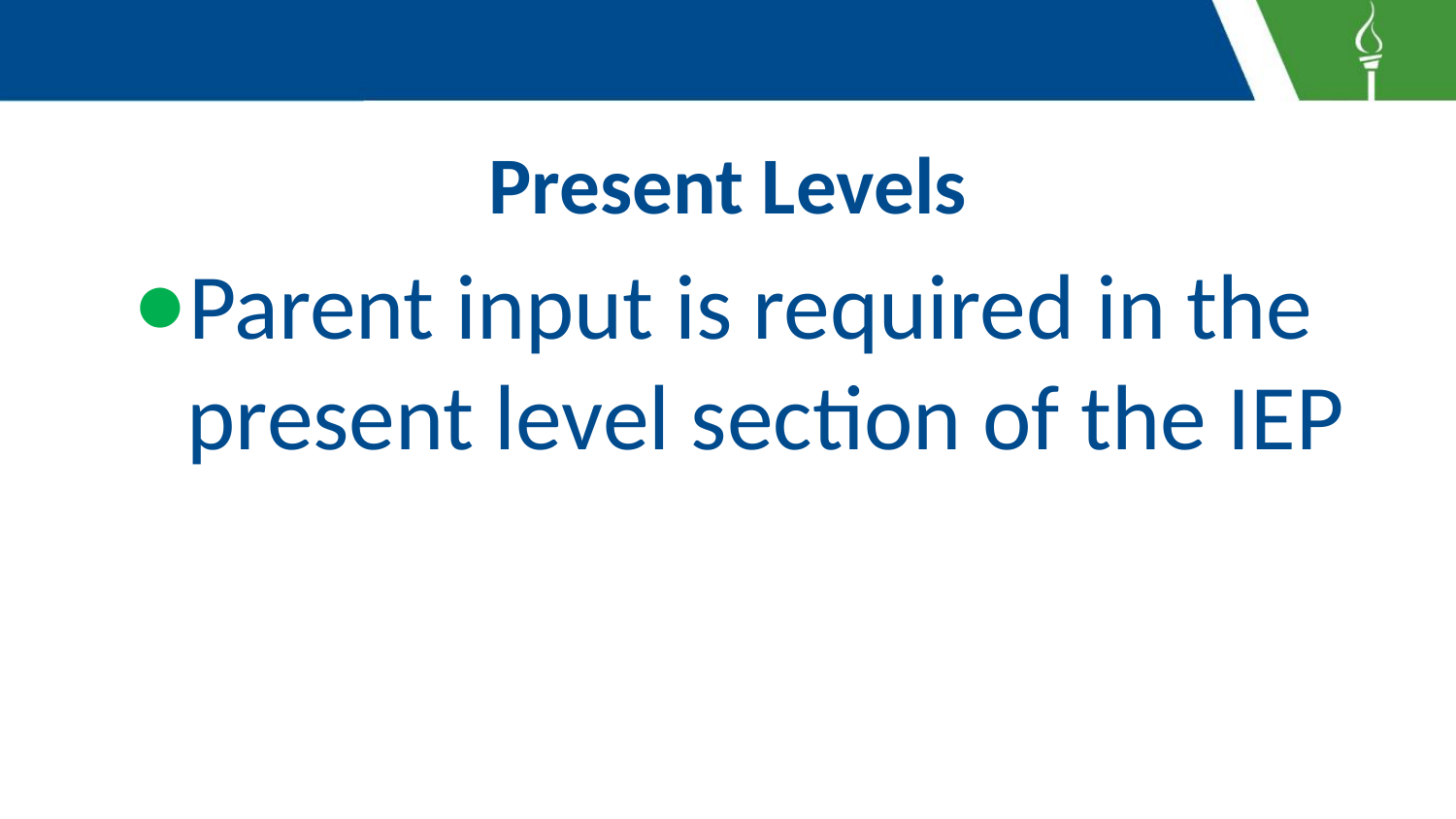

# Present Levels
Parent input is required in the present level section of the IEP